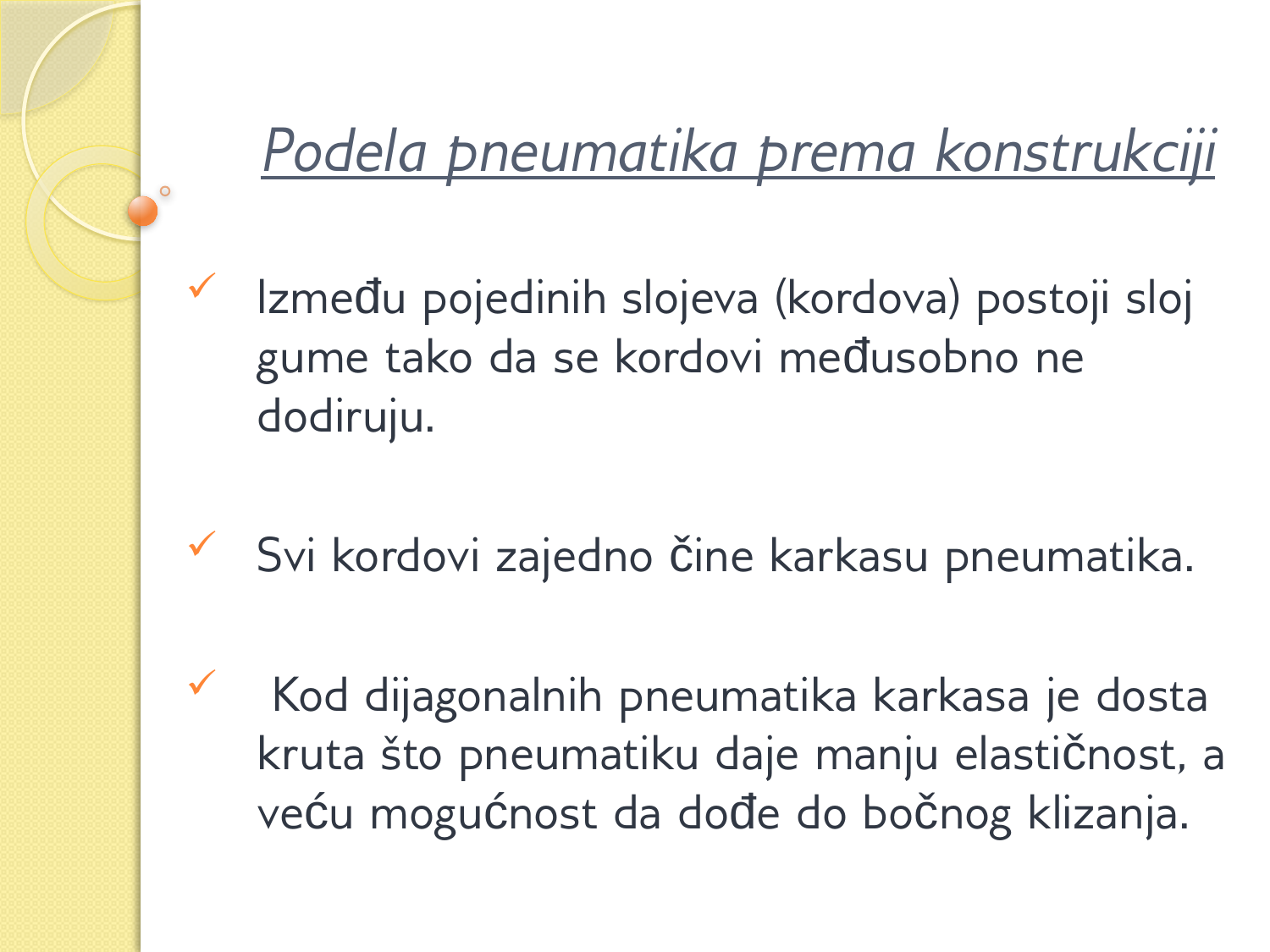

# Podela pneumatika prema konstrukciji
Između pojedinih slojeva (kordova) postoji sloj gume tako da se kordovi međusobno ne dodiruju.

Svi kordovi zajedno čine karkasu pneumatika.

 Kod dijagonalnih pneumatika karkasa je dosta kruta što pneumatiku daje manju elastičnost, a veću mogućnost da dođe do bočnog klizanja.